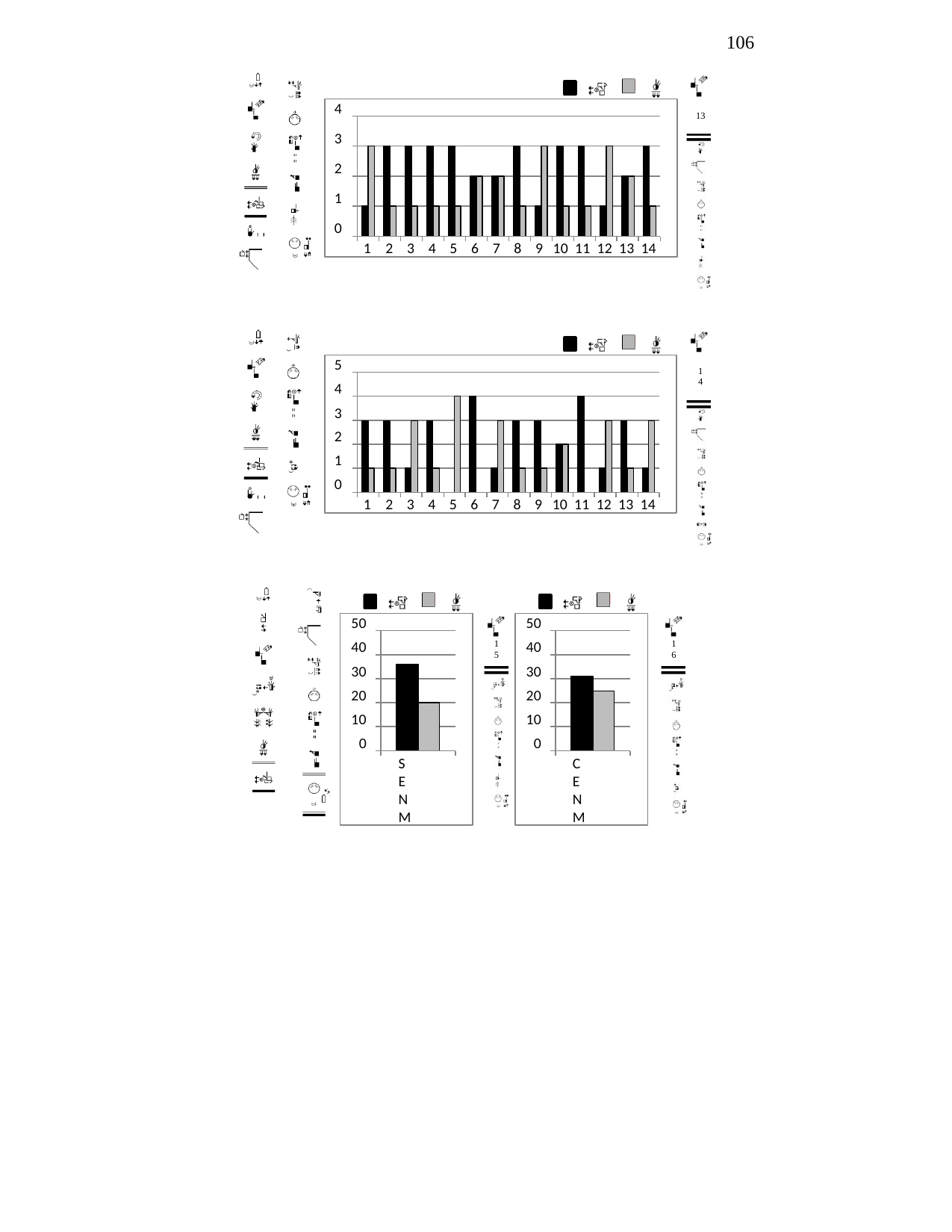

106

4
3
2
1
0
1    2    3    4    5    6    7    8    9   10  11  12  13  14
13

5
4
3
2
1
0
1    2    3    4    5    6    7    8    9   10  11  12  13  14
1
4

50
40
30
20
10
0
SENM
50
40
30
20
10
0
CENM

1
5
1
6